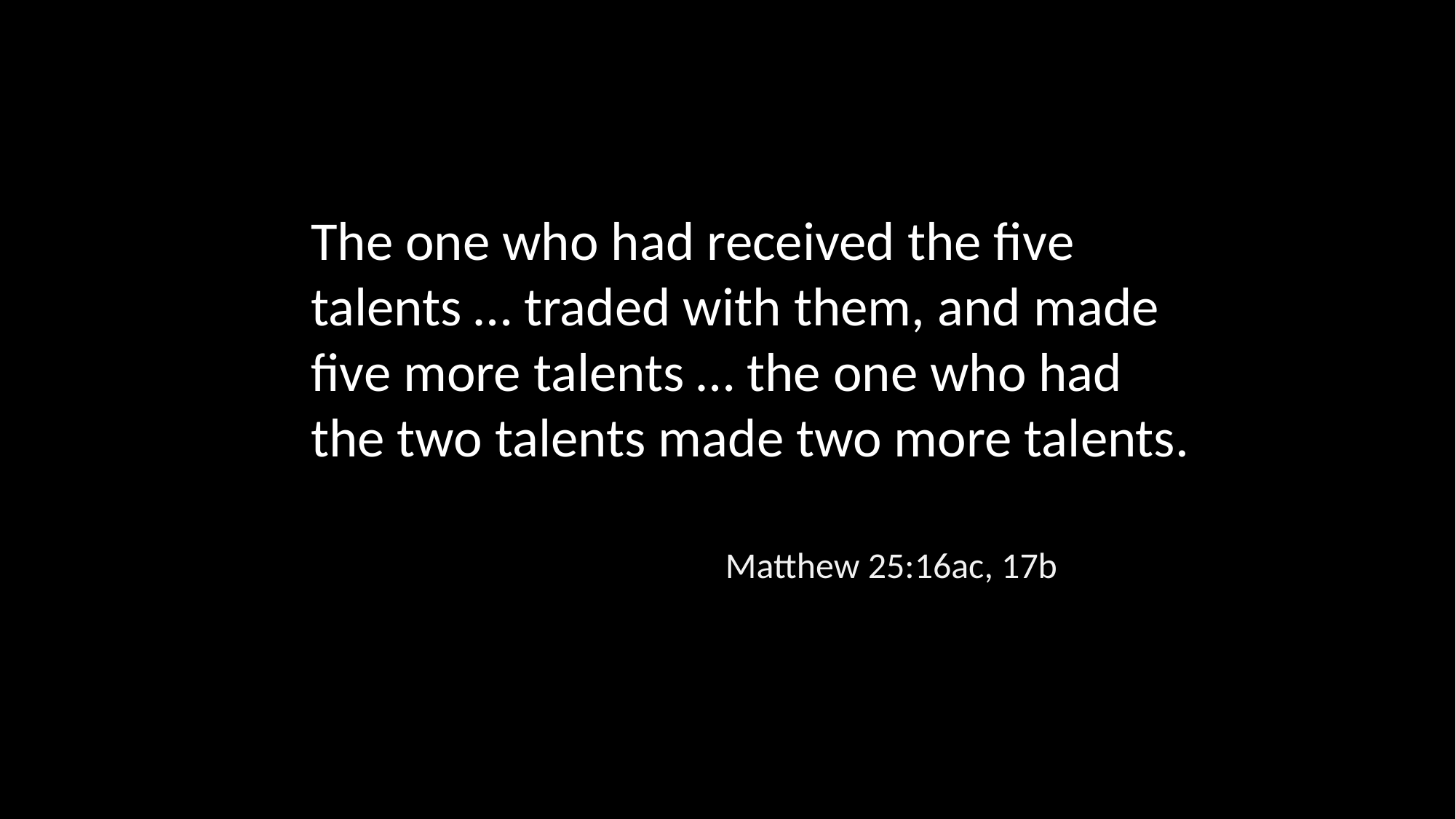

The one who had received the five talents … traded with them, and made five more talents … the one who had the two talents made two more talents.
Matthew 25:16ac, 17b